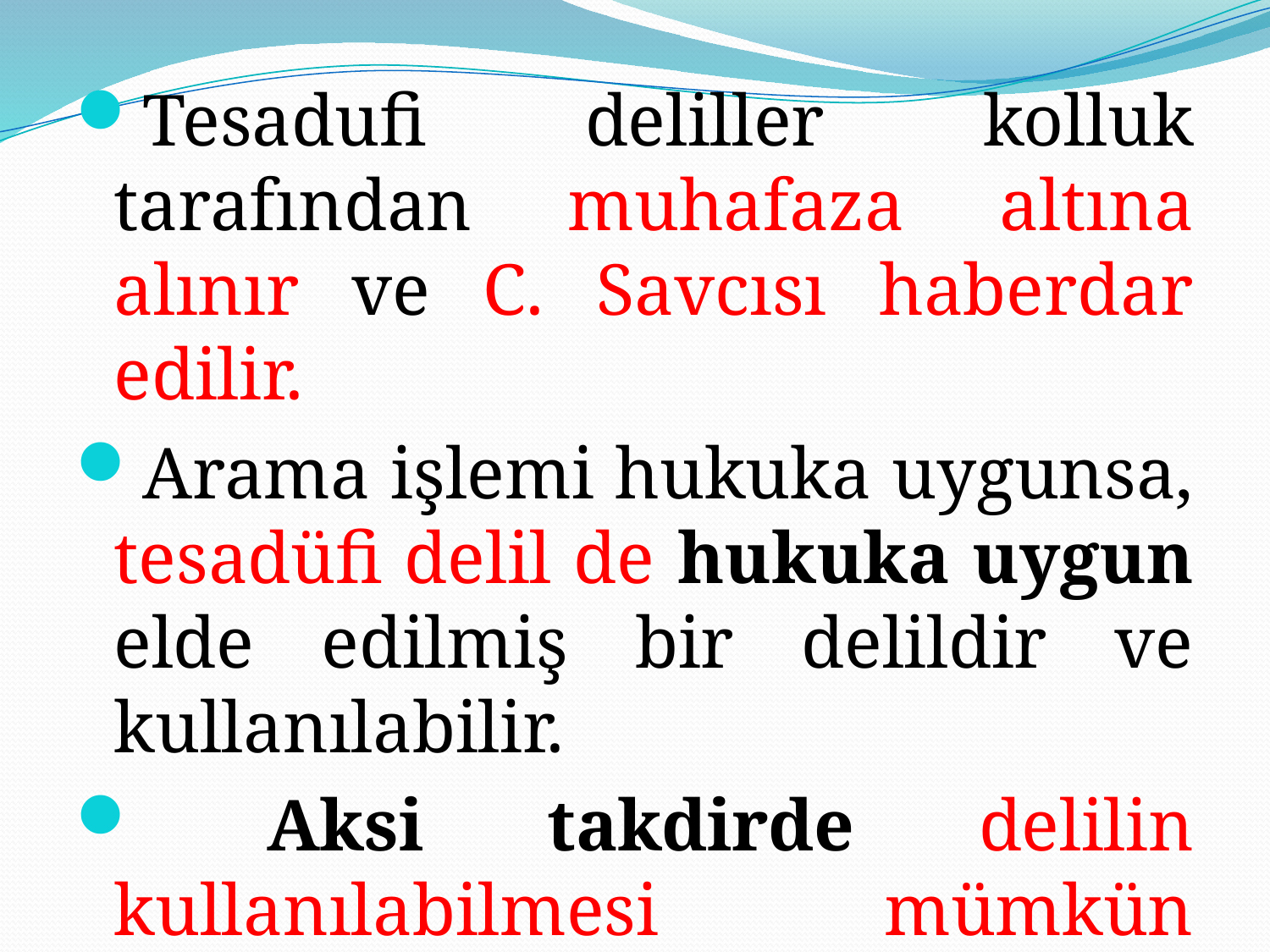

Tesadufi deliller kolluk tarafından muhafaza altına alınır ve C. Savcısı haberdar edilir.
Arama işlemi hukuka uygunsa, tesadüfi delil de hukuka uygun elde edilmiş bir delildir ve kullanılabilir.
 Aksi takdirde delilin kullanılabilmesi mümkün değildir.